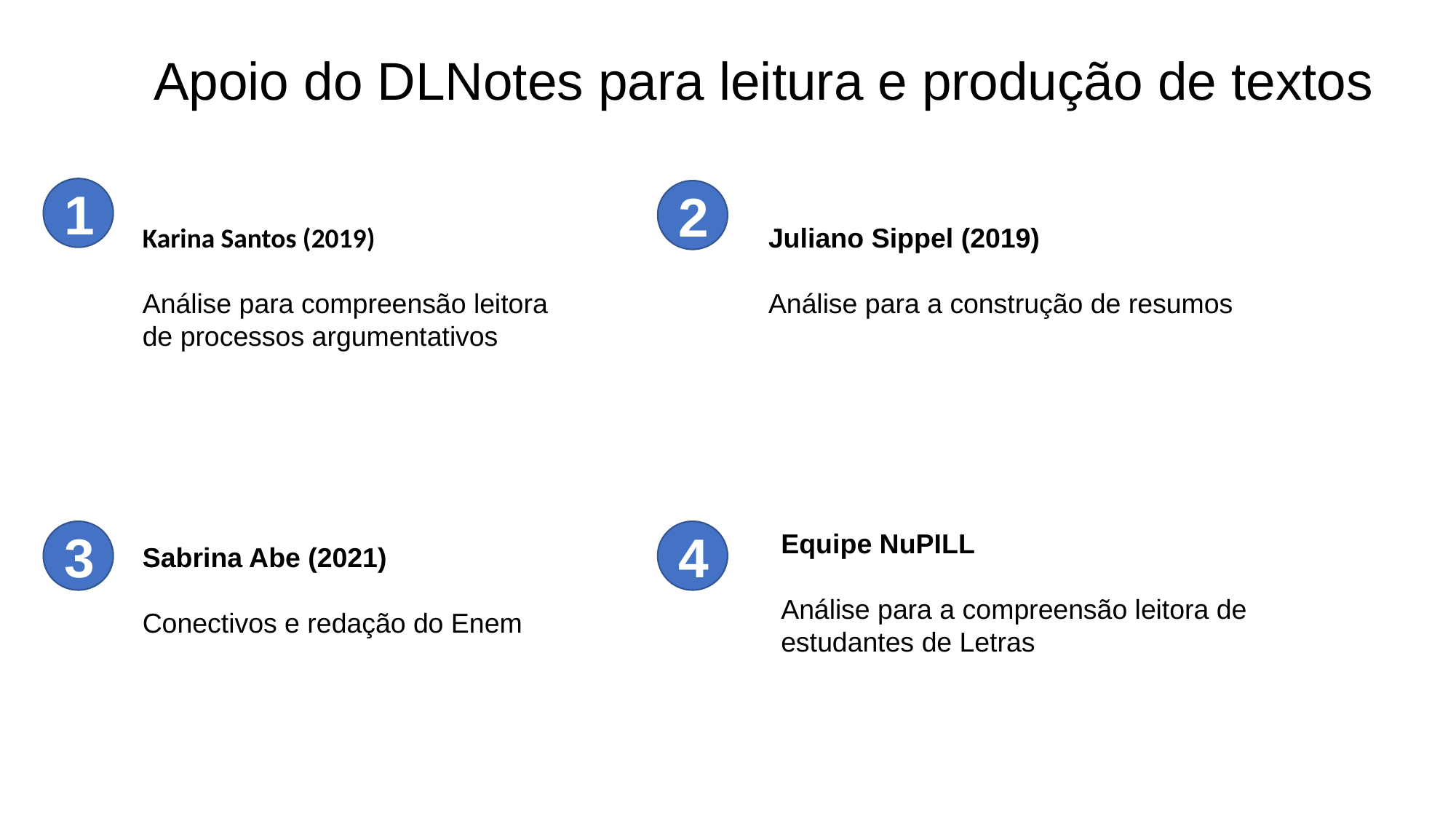

# Apoio do DLNotes para leitura e produção de textos
1
2
Juliano Sippel (2019)

Análise para a construção de resumos
Karina Santos (2019)

Análise para compreensão leitora de processos argumentativos
3
4
Equipe NuPILL

Análise para a compreensão leitora de estudantes de Letras
Sabrina Abe (2021)

Conectivos e redação do Enem